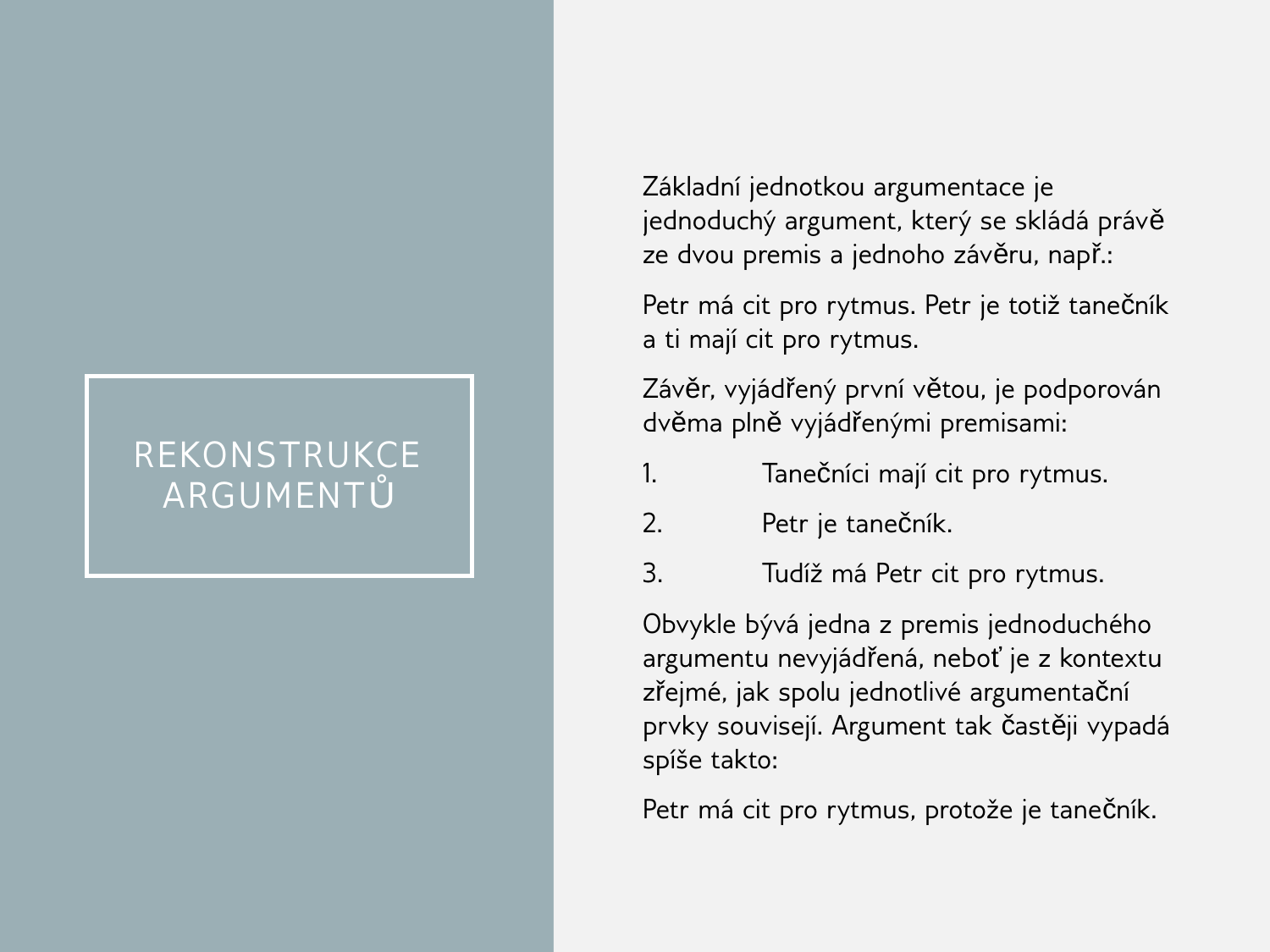

Základní jednotkou argumentace je jednoduchý argument, který se skládá právě ze dvou premis a jednoho závěru, např.:
Petr má cit pro rytmus. Petr je totiž tanečník a ti mají cit pro rytmus.
Závěr, vyjádřený první větou, je podporován dvěma plně vyjádřenými premisami:
1.	Tanečníci mají cit pro rytmus.
2.	Petr je tanečník.
3.	Tudíž má Petr cit pro rytmus.
Obvykle bývá jedna z premis jednoduchého argumentu nevyjádřená, neboť je z kontextu zřejmé, jak spolu jednotlivé argumentační prvky souvisejí. Argument tak častěji vypadá spíše takto:
Petr má cit pro rytmus, protože je tanečník.

# Rekonstrukce argumentů